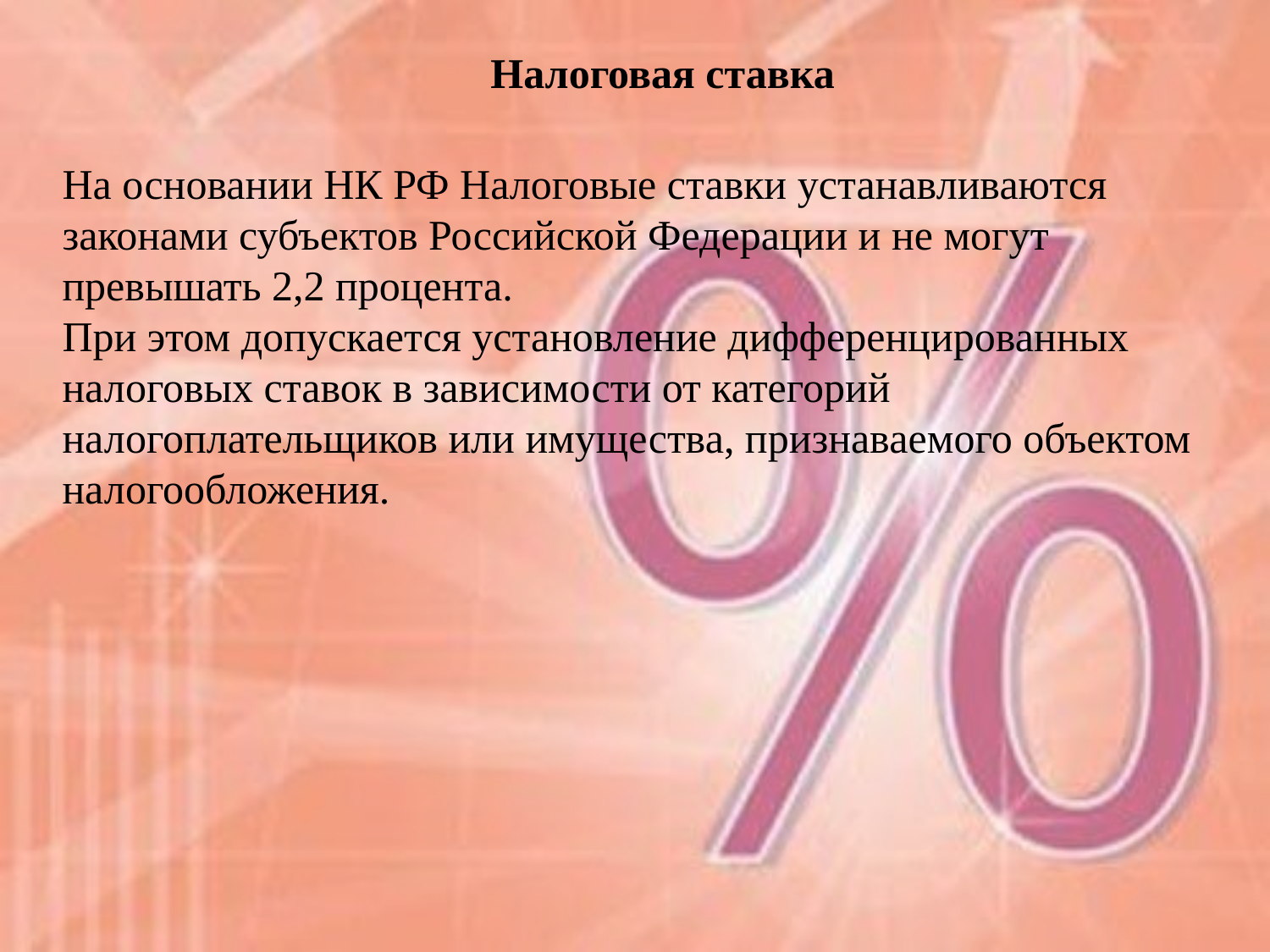

Налоговая ставка
На основании НК РФ Налоговые ставки устанавливаются законами субъектов Российской Федерации и не могут превышать 2,2 процента.
При этом допускается установление дифференцированных налоговых ставок в зависимости от категорий налогоплательщиков или имущества, признаваемого объектом налогообложения.